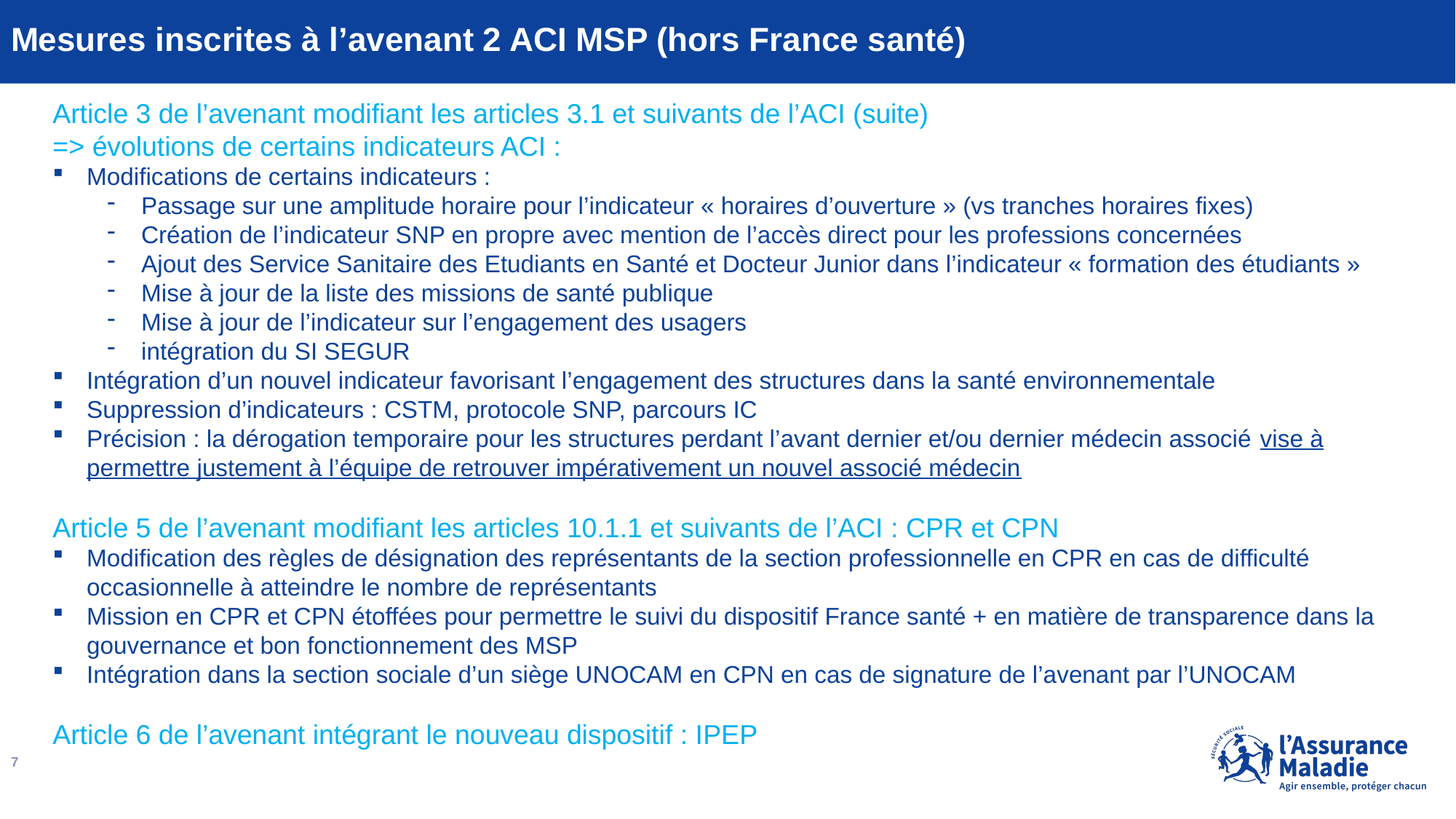

Mesures inscrites à l’avenant 2 ACI MSP (hors France santé)
Article 3 de l’avenant modifiant les articles 3.1 et suivants de l’ACI (suite)
=> évolutions de certains indicateurs ACI :
Modifications de certains indicateurs :
Passage sur une amplitude horaire pour l’indicateur « horaires d’ouverture » (vs tranches horaires fixes)
Création de l’indicateur SNP en propre avec mention de l’accès direct pour les professions concernées
Ajout des Service Sanitaire des Etudiants en Santé et Docteur Junior dans l’indicateur « formation des étudiants »
Mise à jour de la liste des missions de santé publique
Mise à jour de l’indicateur sur l’engagement des usagers
intégration du SI SEGUR
Intégration d’un nouvel indicateur favorisant l’engagement des structures dans la santé environnementale
Suppression d’indicateurs : CSTM, protocole SNP, parcours IC
Précision : la dérogation temporaire pour les structures perdant l’avant dernier et/ou dernier médecin associé vise à permettre justement à l’équipe de retrouver impérativement un nouvel associé médecin

Article 5 de l’avenant modifiant les articles 10.1.1 et suivants de l’ACI : CPR et CPN
Modification des règles de désignation des représentants de la section professionnelle en CPR en cas de difficulté occasionnelle à atteindre le nombre de représentants
Mission en CPR et CPN étoffées pour permettre le suivi du dispositif France santé + en matière de transparence dans la gouvernance et bon fonctionnement des MSP
Intégration dans la section sociale d’un siège UNOCAM en CPN en cas de signature de l’avenant par l’UNOCAM

Article 6 de l’avenant intégrant le nouveau dispositif : IPEP
7